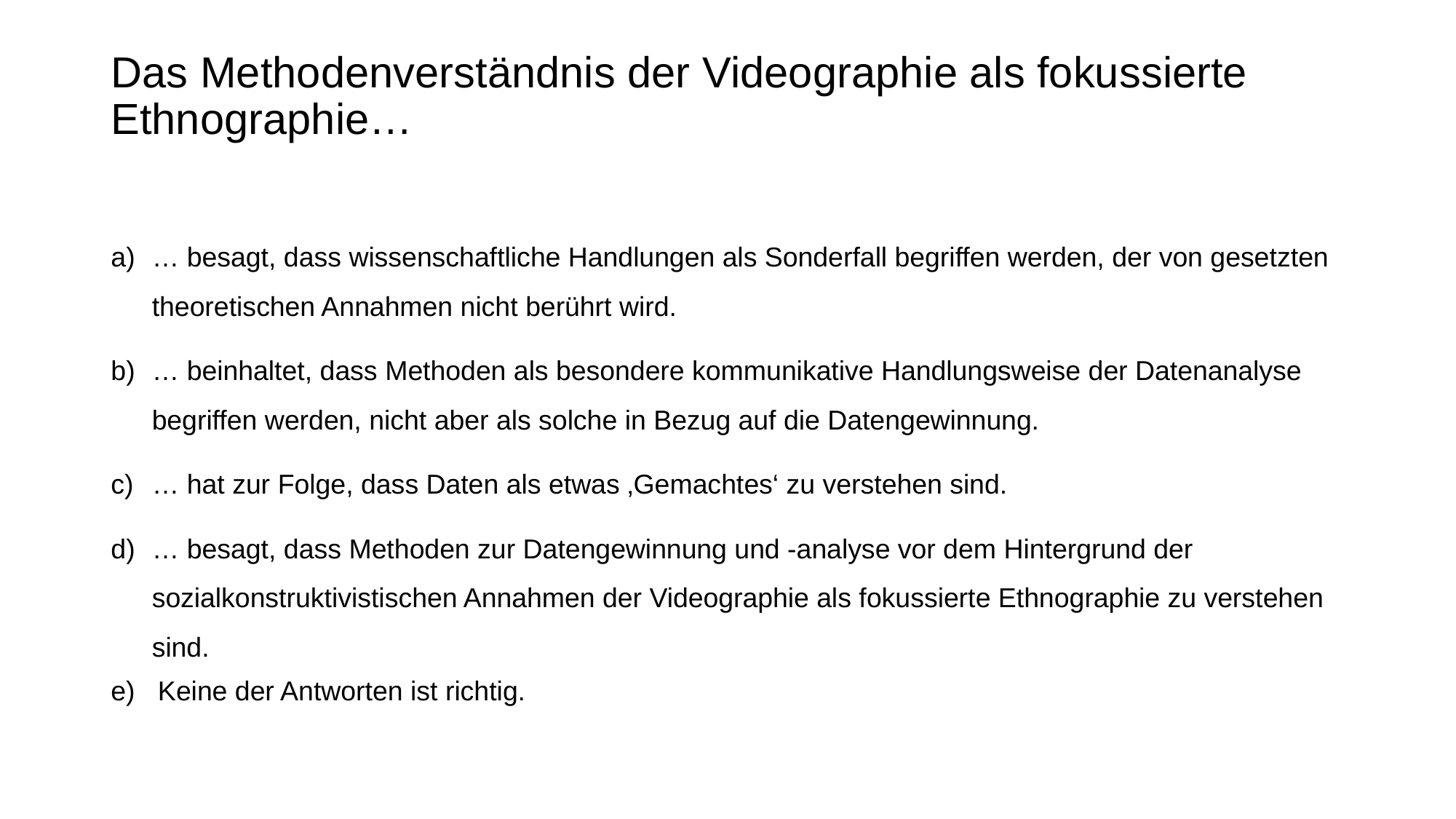

# Das Methodenverständnis der Videographie als fokussierte Ethnographie…
… besagt, dass wissenschaftliche Handlungen als Sonderfall begriffen werden, der von gesetzten theoretischen Annahmen nicht berührt wird.
… beinhaltet, dass Methoden als besondere kommunikative Handlungsweise der Datenanalyse begriffen werden, nicht aber als solche in Bezug auf die Datengewinnung.
… hat zur Folge, dass Daten als etwas ‚Gemachtes‘ zu verstehen sind.
… besagt, dass Methoden zur Datengewinnung und -analyse vor dem Hintergrund der sozialkonstruktivistischen Annahmen der Videographie als fokussierte Ethnographie zu verstehen sind.
e)   Keine der Antworten ist richtig.